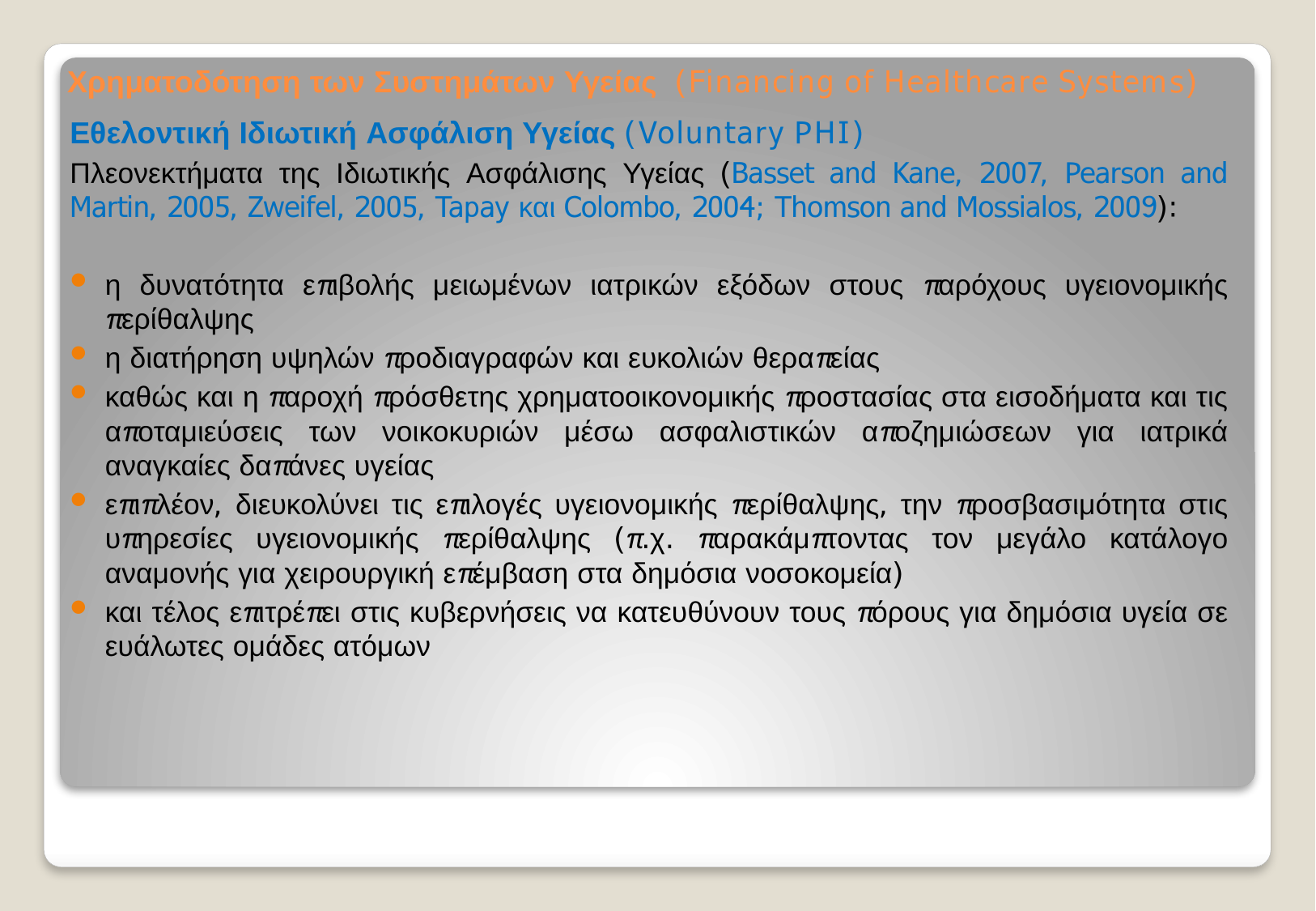

# Χρηματοδότηση των Συστημάτων Υγείας  (Financing of Healthcare Systems)
Εθελοντική Ιδιωτική Ασφάλιση Υγείας (Voluntary PHI)
Πλεονεκτήματα της Ιδιωτικής Ασφάλισης Υγείας (Basset and Kane, 2007, Pearson and Martin, 2005, Zweifel, 2005, Tapay και Colombo, 2004; Thomson and Mossialos, 2009):

η δυνατότητα επιβολής μειωμένων ιατρικών εξόδων στους παρόχους υγειονομικής περίθαλψης
η διατήρηση υψηλών προδιαγραφών και ευκολιών θεραπείας
καθώς και η παροχή πρόσθετης χρηματοοικονομικής προστασίας στα εισοδήματα και τις αποταμιεύσεις των νοικοκυριών μέσω ασφαλιστικών αποζημιώσεων για ιατρικά αναγκαίες δαπάνες υγείας
επιπλέον, διευκολύνει τις επιλογές υγειονομικής περίθαλψης, την προσβασιμότητα στις υπηρεσίες υγειονομικής περίθαλψης (π.χ. παρακάμπτοντας τον μεγάλο κατάλογο αναμονής για χειρουργική επέμβαση στα δημόσια νοσοκομεία)
και τέλος επιτρέπει στις κυβερνήσεις να κατευθύνουν τους πόρους για δημόσια υγεία σε ευάλωτες ομάδες ατόμων